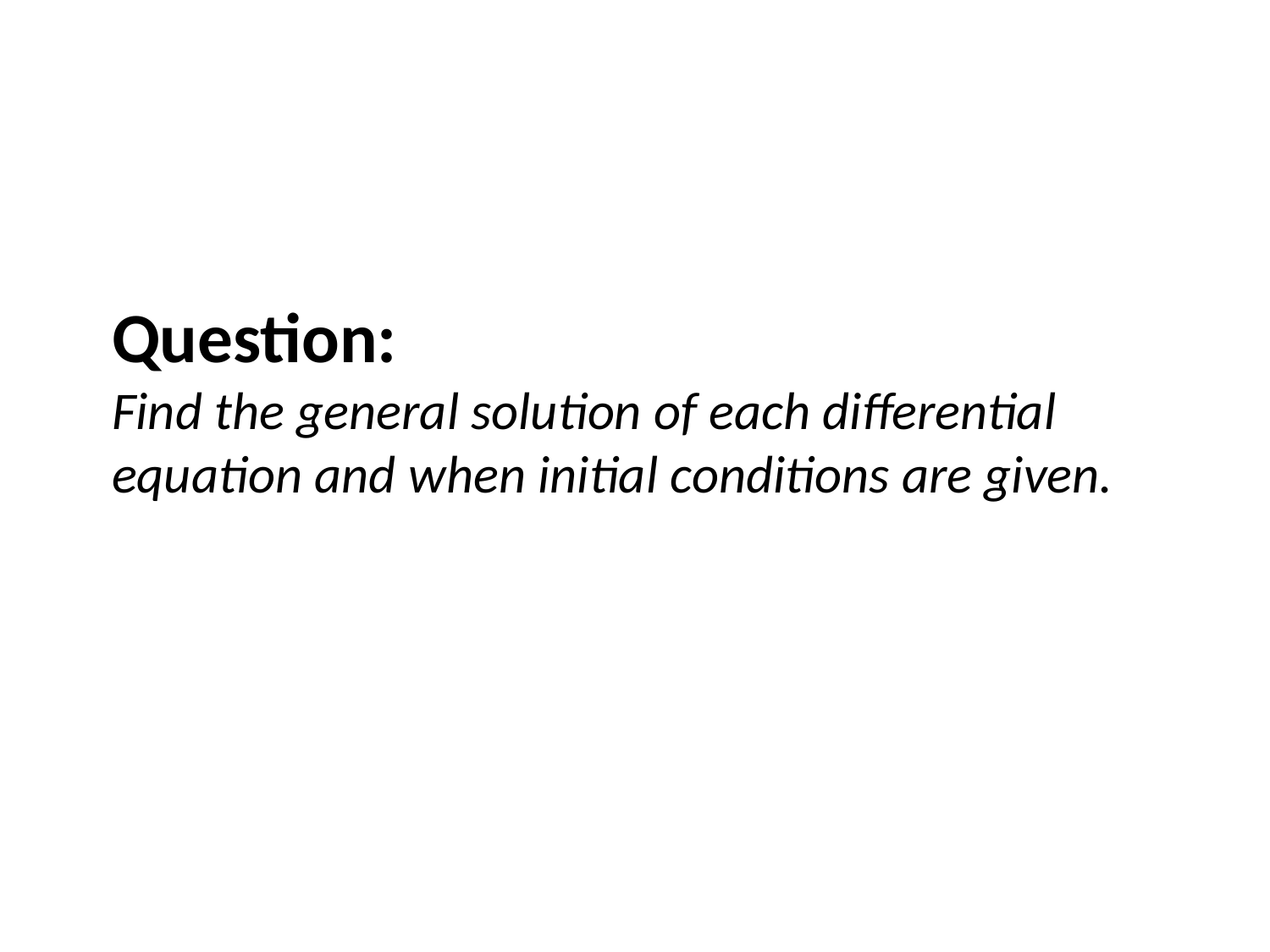

Question:
Find the general solution of each differential
equation and when initial conditions are given.